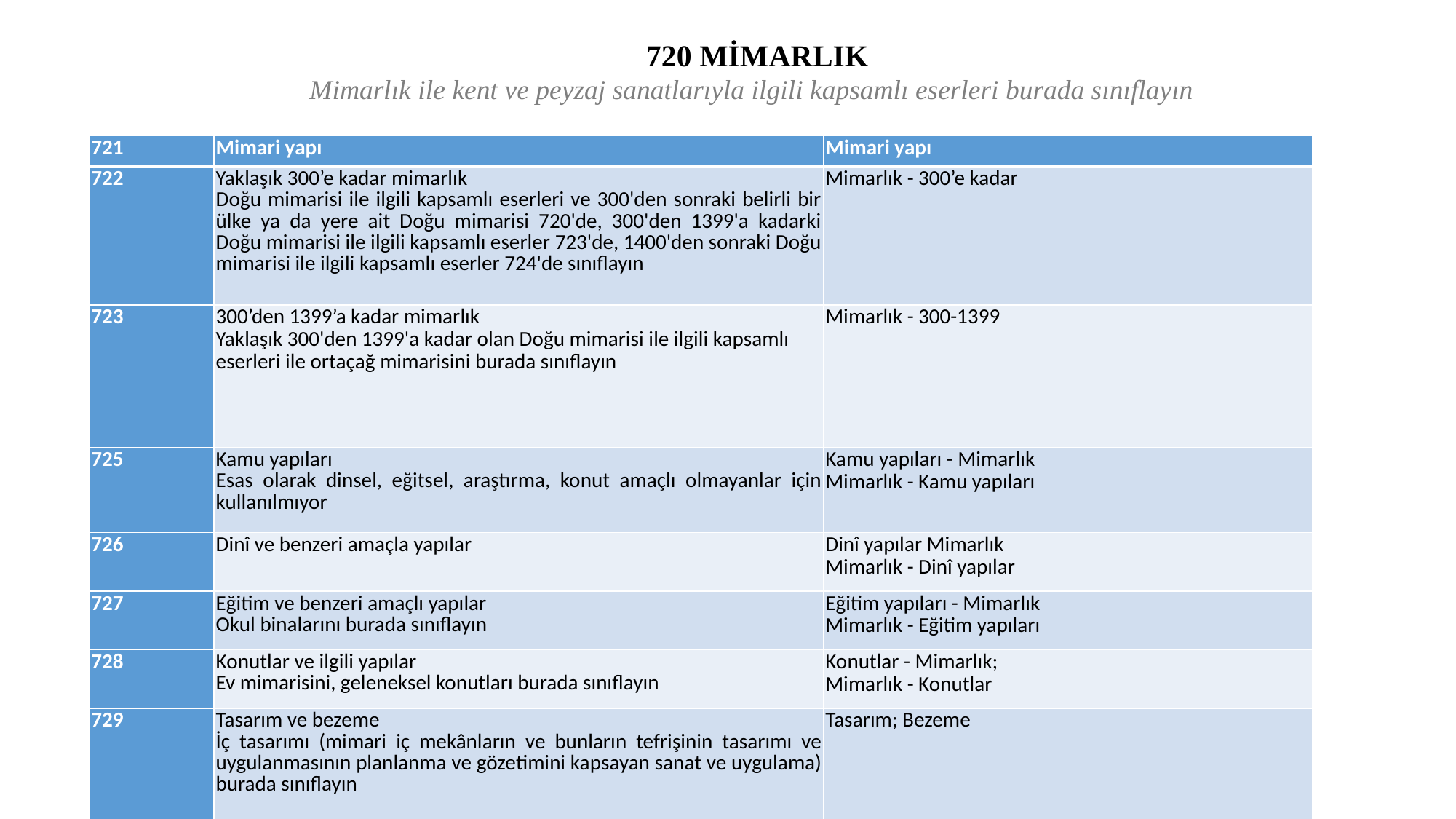

720 MİMARLIK
Mimarlık ile kent ve peyzaj sanatlarıyla ilgili kapsamlı eserleri burada sınıflayın
#

| 721 | Mimari yapı | Mimari yapı |
| --- | --- | --- |
| 722 | Yaklaşık 300’e kadar mimarlık Doğu mimarisi ile ilgili kapsamlı eserleri ve 300'den sonraki belirli bir ülke ya da yere ait Doğu mimarisi 720'de, 300'den 1399'a kadarki Doğu mimarisi ile ilgili kapsamlı eserler 723'de, 1400'den sonraki Doğu mimarisi ile ilgili kapsamlı eserler 724'de sınıflayın | Mimarlık - 300’e kadar |
| 723 | 300’den 1399’a kadar mimarlık Yaklaşık 300'den 1399'a kadar olan Doğu mimarisi ile ilgili kapsamlı eserleri ile ortaçağ mimarisini burada sınıflayın | Mimarlık - 300-1399 |
| 725 | Kamu yapıları Esas olarak dinsel, eğitsel, araştırma, konut amaçlı olmayanlar için kullanılmıyor | Kamu yapıları - Mimarlık Mimarlık - Kamu yapıları |
| 726 | Dinî ve benzeri amaçla yapılar | Dinî yapılar Mimarlık Mimarlık - Dinî yapılar |
| 727 | Eğitim ve benzeri amaçlı yapılar Okul binalarını burada sınıflayın | Eğitim yapıları - Mimarlık Mimarlık - Eğitim yapıları |
| 728 | Konutlar ve ilgili yapılar Ev mimarisini, geleneksel konutları burada sınıflayın | Konutlar - Mimarlık; Mimarlık - Konutlar |
| 729 | Tasarım ve bezeme İç tasarımı (mimari iç mekânların ve bunların tefrişinin tasarımı ve uygulanmasının planlanma ve gözetimini kapsayan sanat ve uygulama) burada sınıflayın | Tasarım; Bezeme |